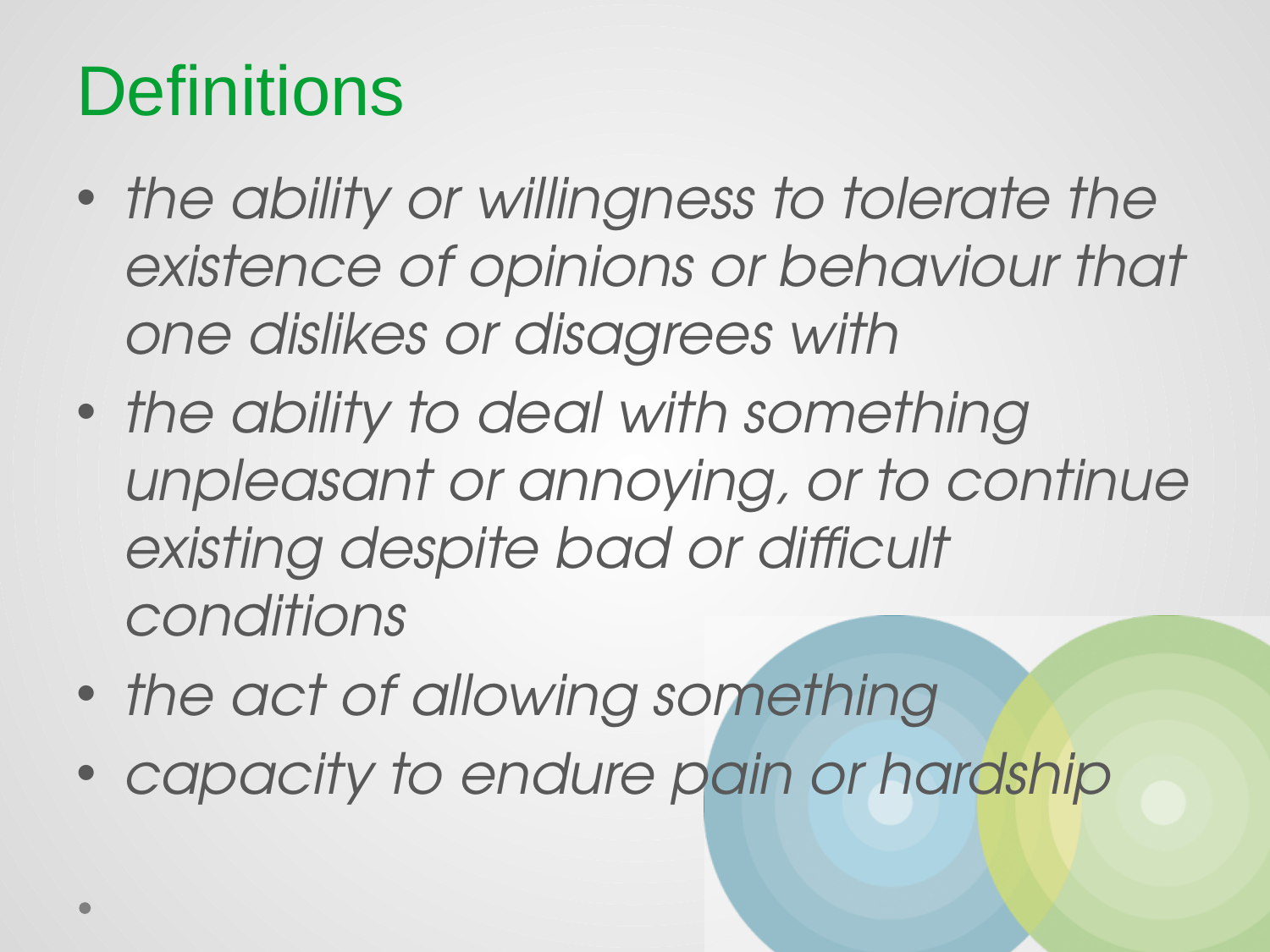

# Definitions
the ability or willingness to tolerate the existence of opinions or behaviour that one dislikes or disagrees with
the ability to deal with something unpleasant or annoying, or to continue existing despite bad or difficult conditions
the act of allowing something
capacity to endure pain or hardship